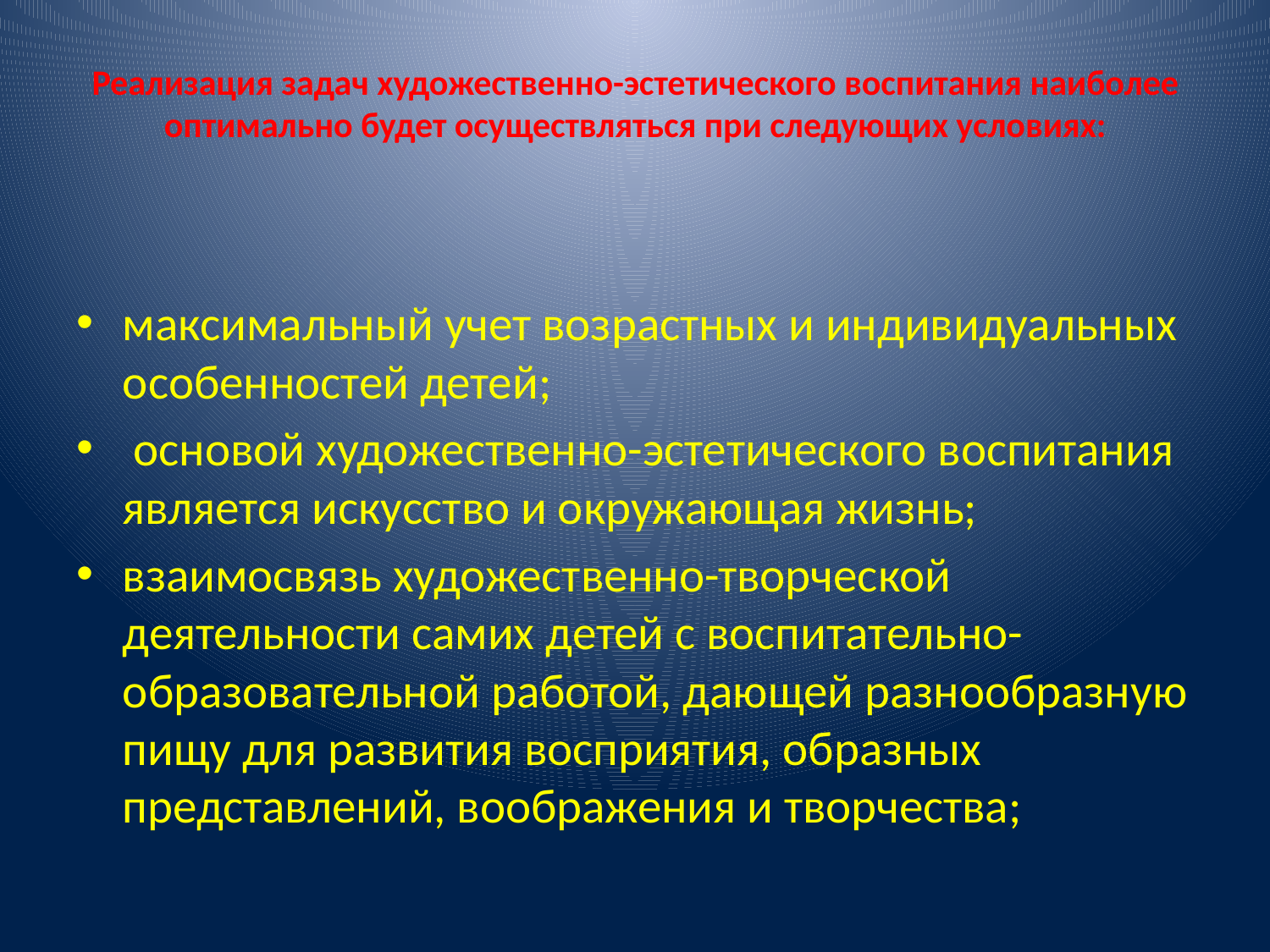

# Реализация задач художественно-эстетического воспитания наиболее оптимально будет осуществляться при следующих условиях:
максимальный учет возрастных и индивидуальных особенностей детей;
 основой художественно-эстетического воспитания является искусство и окружающая жизнь;
взаимосвязь художественно-творческой деятельности самих детей с воспитательно-образовательной работой, дающей разнообразную пищу для развития восприятия, образных представлений, воображения и творчества;